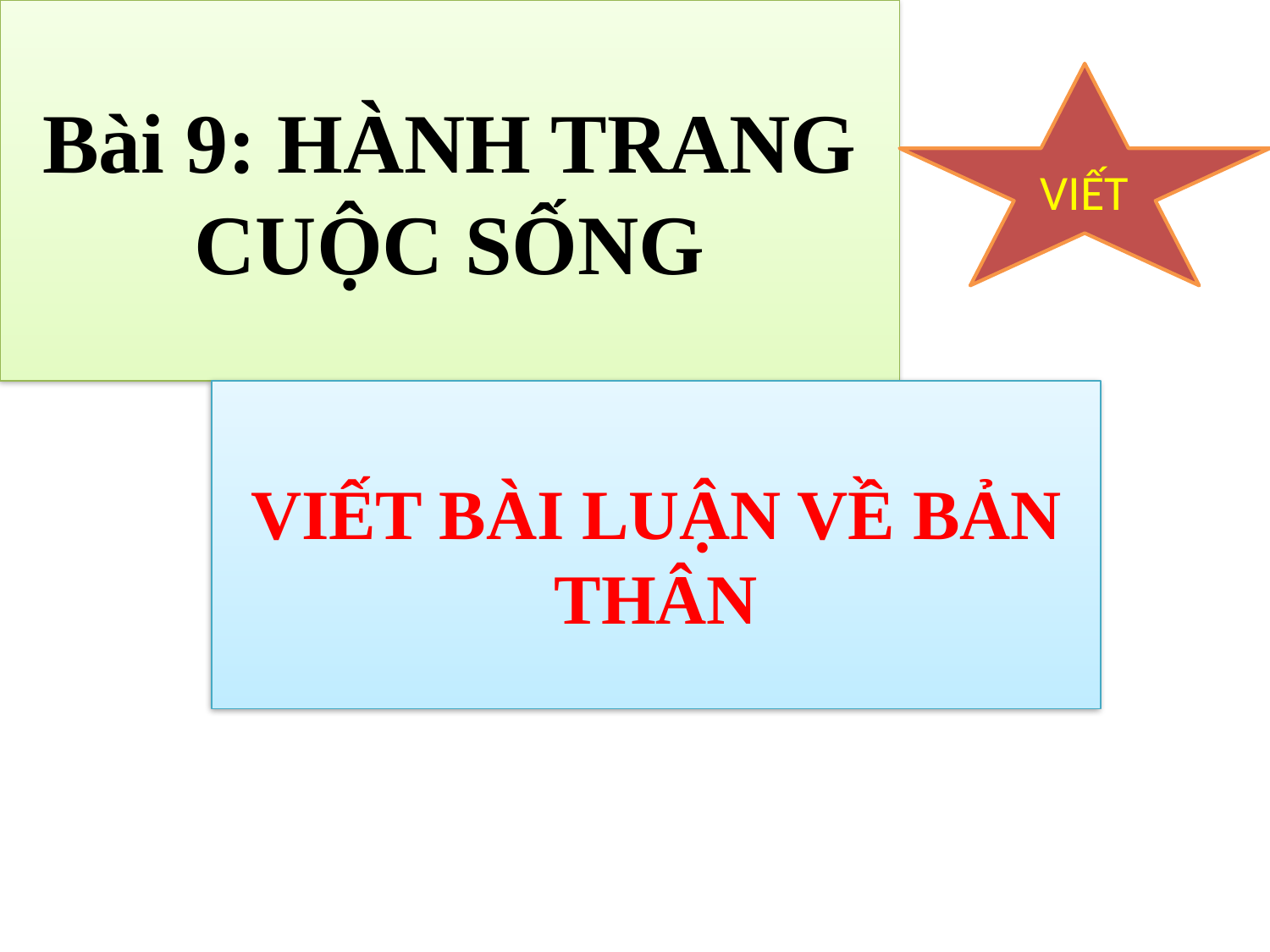

# Bài 9: HÀNH TRANG CUỘC SỐNG
VIẾT

VIẾT BÀI LUẬN VỀ BẢN THÂN